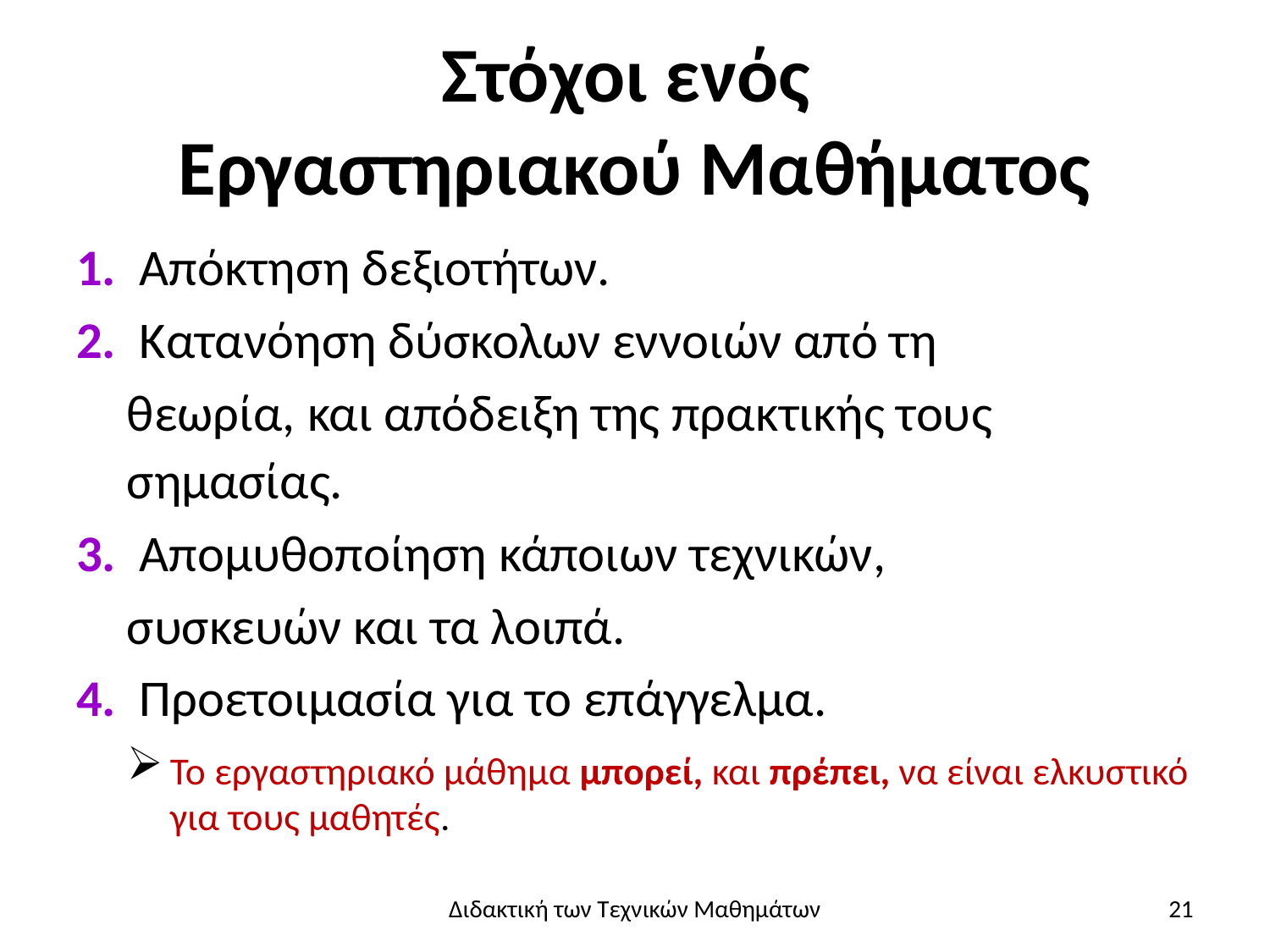

# Στόχοι ενός Εργαστηριακού Μαθήματος
1.  Απόκτηση δεξιοτήτων.
2.  Κατανόηση δύσκολων εννοιών από τη
θεωρία, και απόδειξη της πρακτικής τους σημασίας.
3.  Απομυθοποίηση κάποιων τεχνικών,
συσκευών και τα λοιπά.
4.  Προετοιμασία για το επάγγελμα.
Το εργαστηριακό μάθημα μπορεί, και πρέπει, να είναι ελκυστικό για τους μαθητές.
Διδακτική των Τεχνικών Μαθημάτων
21